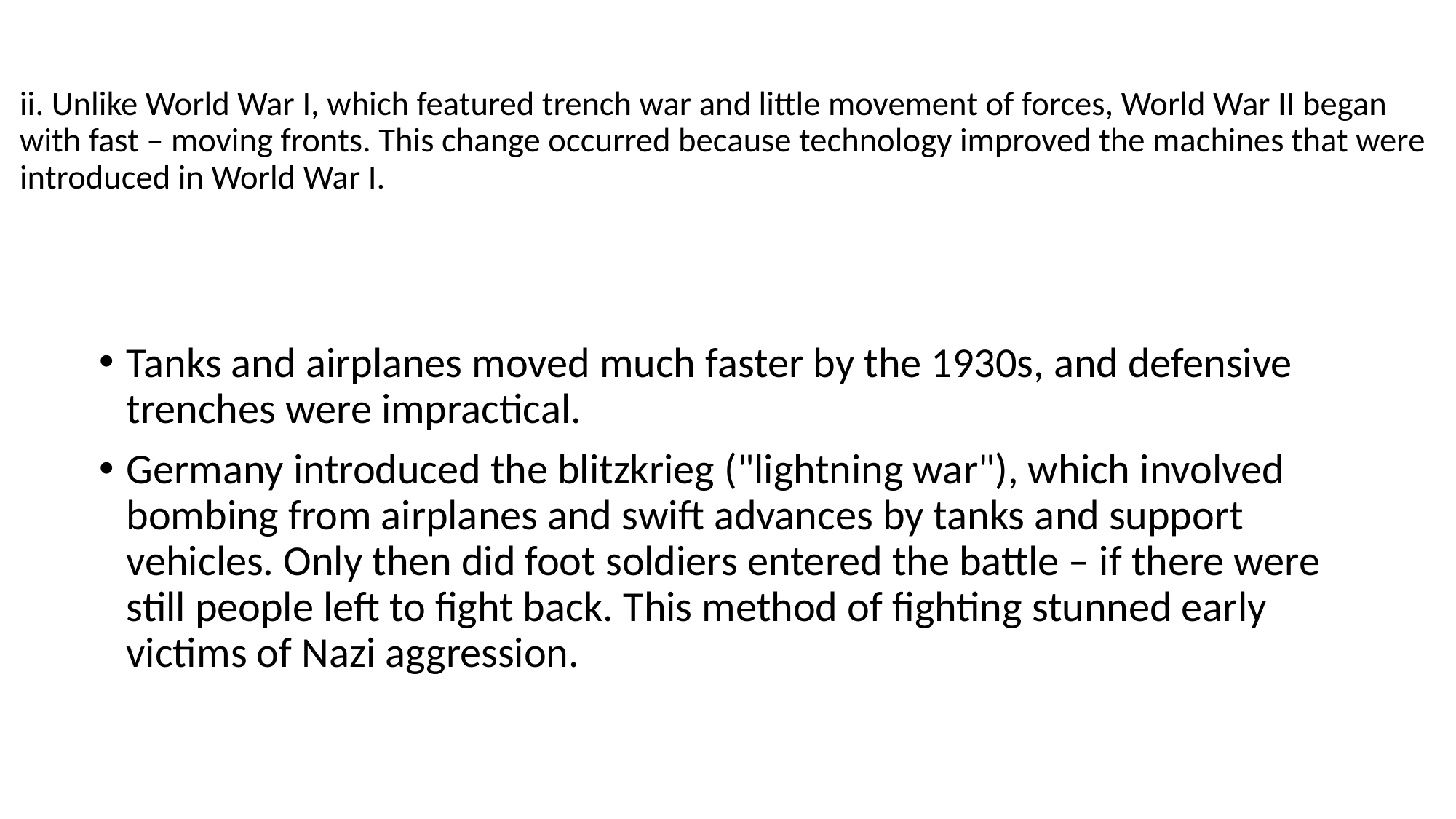

# ii. Unlike World War I, which featured trench war and little movement of forces, World War II began with fast – moving fronts. This change occurred because technology improved the machines that were introduced in World War I.
Tanks and airplanes moved much faster by the 1930s, and defensive trenches were impractical.
Germany introduced the blitzkrieg ("lightning war"), which involved bombing from airplanes and swift advances by tanks and support vehicles. Only then did foot soldiers entered the battle – if there were still people left to fight back. This method of fighting stunned early victims of Nazi aggression.